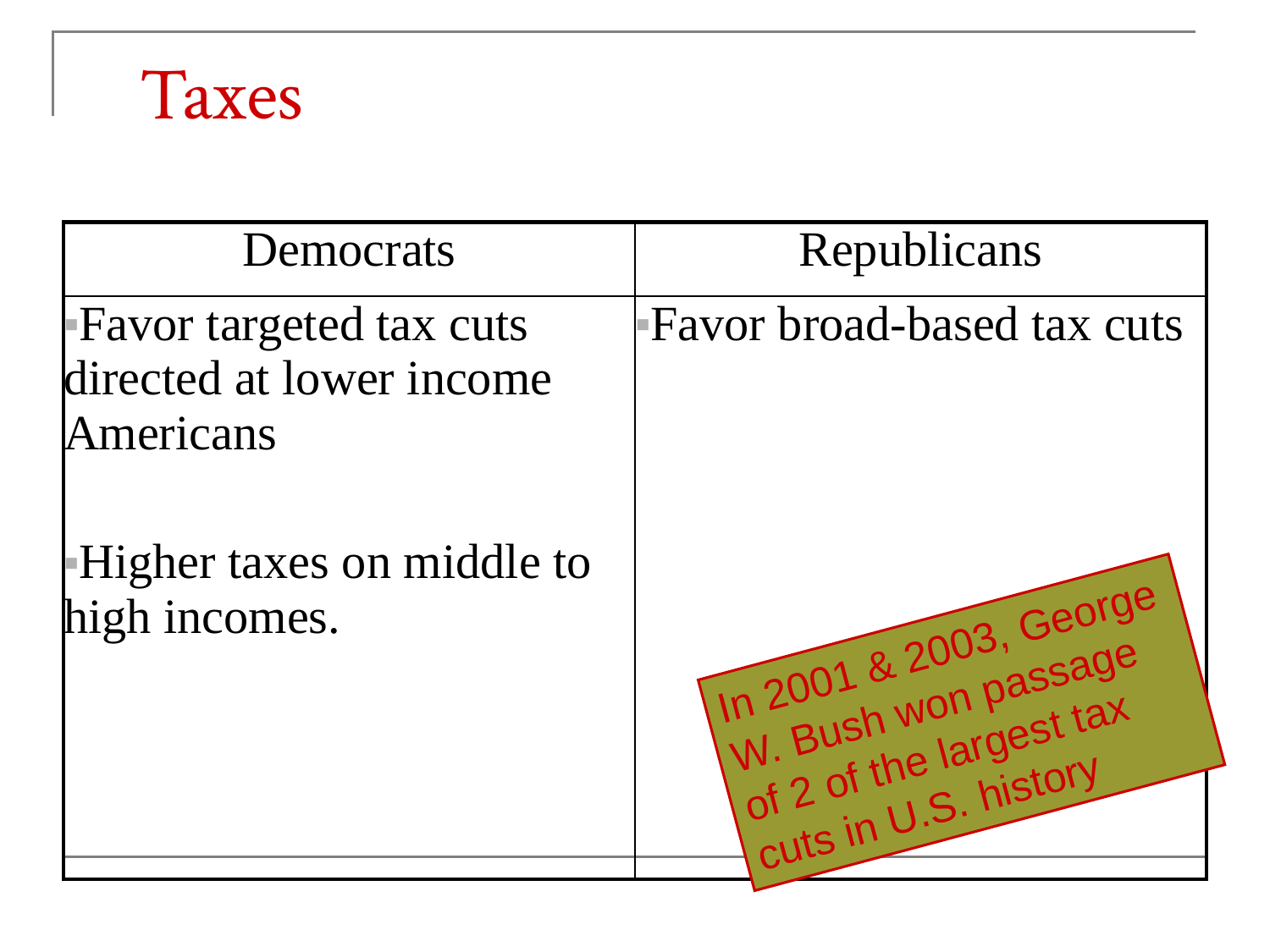

# Taxes
| Democrats | Republicans |
| --- | --- |
| Favor targeted tax cuts directed at lower income Americans Higher taxes on middle to high incomes. | Favor broad-based tax cuts |
In 2001 & 2003, George W. Bush won passage of 2 of the largest tax cuts in U.S. history